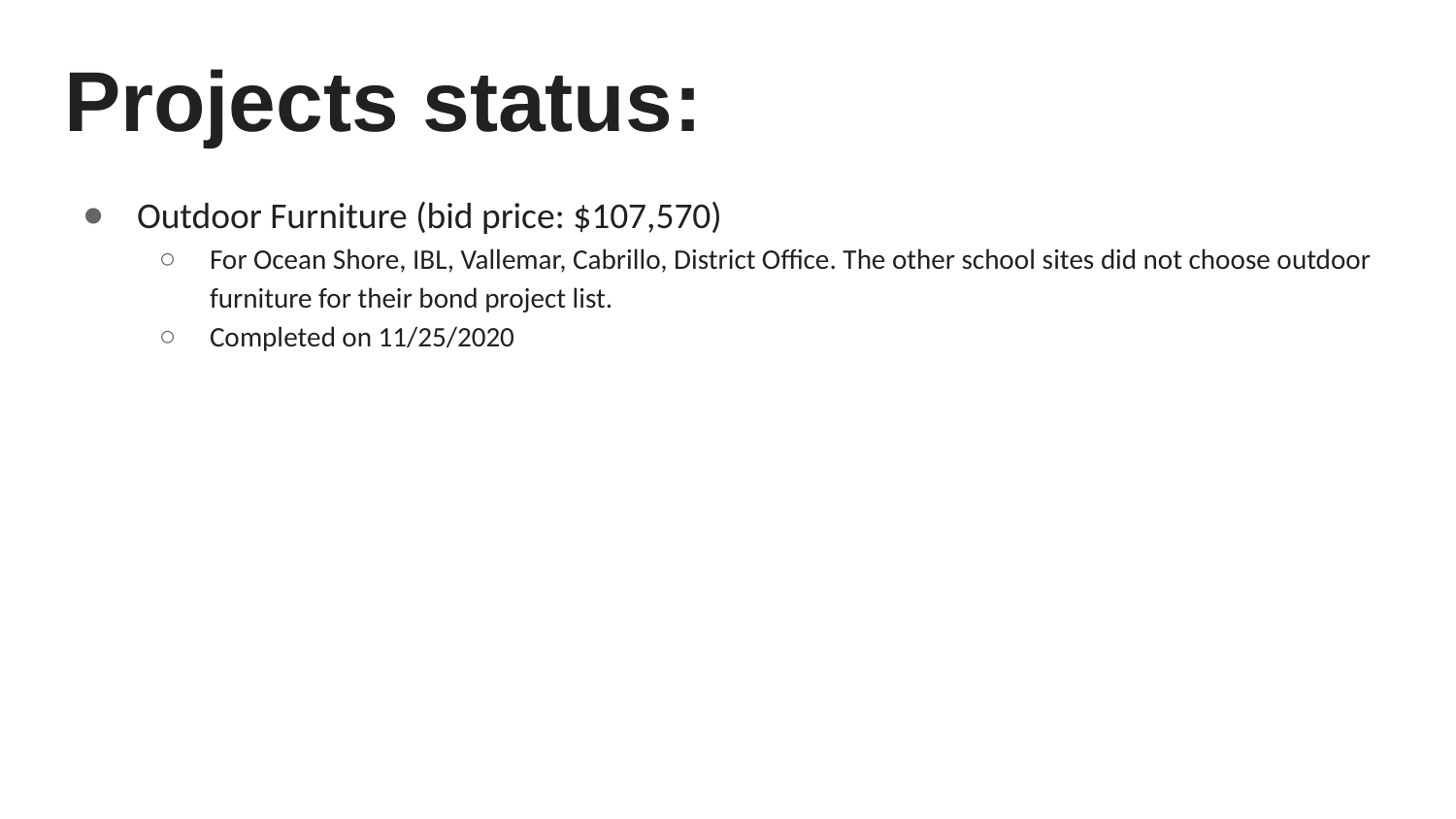

# Projects status:
Outdoor Furniture (bid price: $107,570)
For Ocean Shore, IBL, Vallemar, Cabrillo, District Office. The other school sites did not choose outdoor furniture for their bond project list.
Completed on 11/25/2020